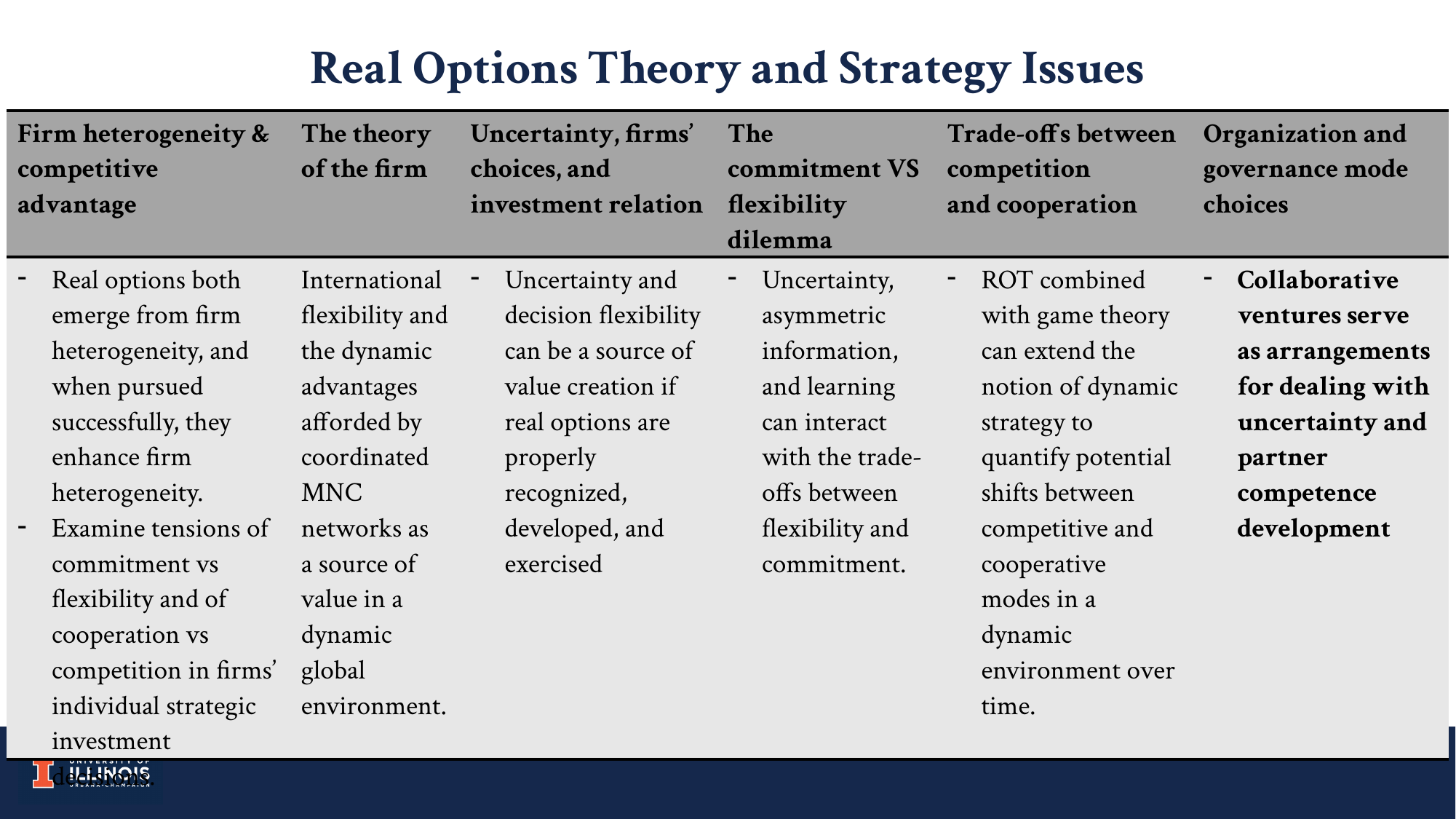

Real Options Theory and Strategy Issues
| Firm heterogeneity & competitive advantage | The theory of the firm | Uncertainty, firms’ choices, and investment relation | The commitment VS flexibility dilemma | Trade-offs between competition and cooperation | Organization and governance mode choices |
| --- | --- | --- | --- | --- | --- |
| Real options both emerge from firm heterogeneity, and when pursued successfully, they enhance firm heterogeneity. Examine tensions of commitment vs flexibility and of cooperation vs competition in firms’ individual strategic investment decisions. | International flexibility and the dynamic advantages afforded by coordinated MNC networks as a source of value in a dynamic global environment. | Uncertainty and decision flexibility can be a source of value creation if real options are properly recognized, developed, and exercised | Uncertainty, asymmetric information, and learning can interact with the trade-offs between flexibility and commitment. | ROT combined with game theory can extend the notion of dynamic strategy to quantify potential shifts between competitive and cooperative modes in a dynamic environment over time. | Collaborative ventures serve as arrangements for dealing with uncertainty and partner competence development |